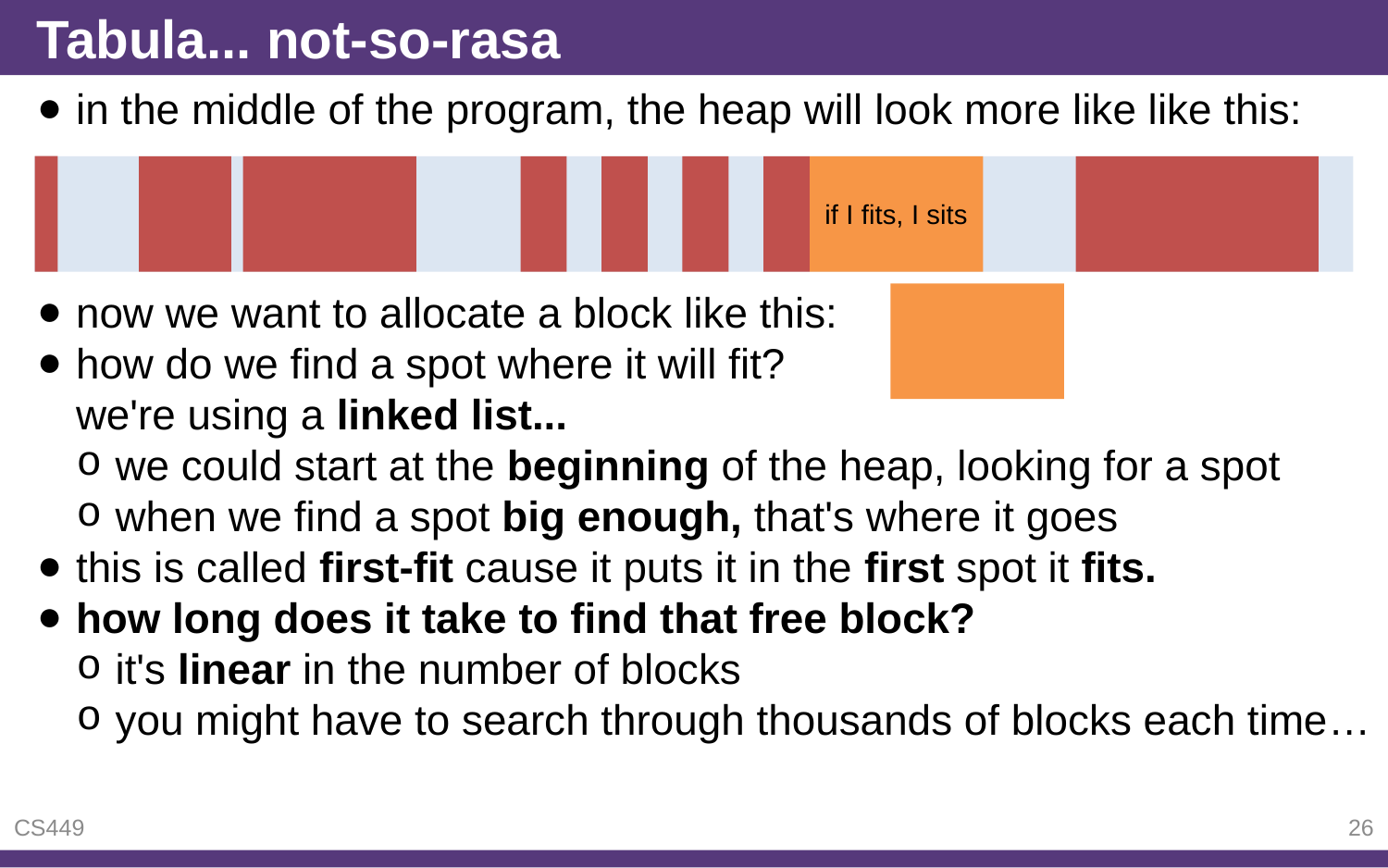

# Tabula... not-so-rasa
in the middle of the program, the heap will look more like like this:

now we want to allocate a block like this:
how do we find a spot where it will fit?
we're using a linked list...
we could start at the beginning of the heap, looking for a spot
when we find a spot big enough, that's where it goes
this is called first-fit cause it puts it in the first spot it fits.
how long does it take to find that free block?
it's linear in the number of blocks
you might have to search through thousands of blocks each time…

if I fits, I sits

CS449
26